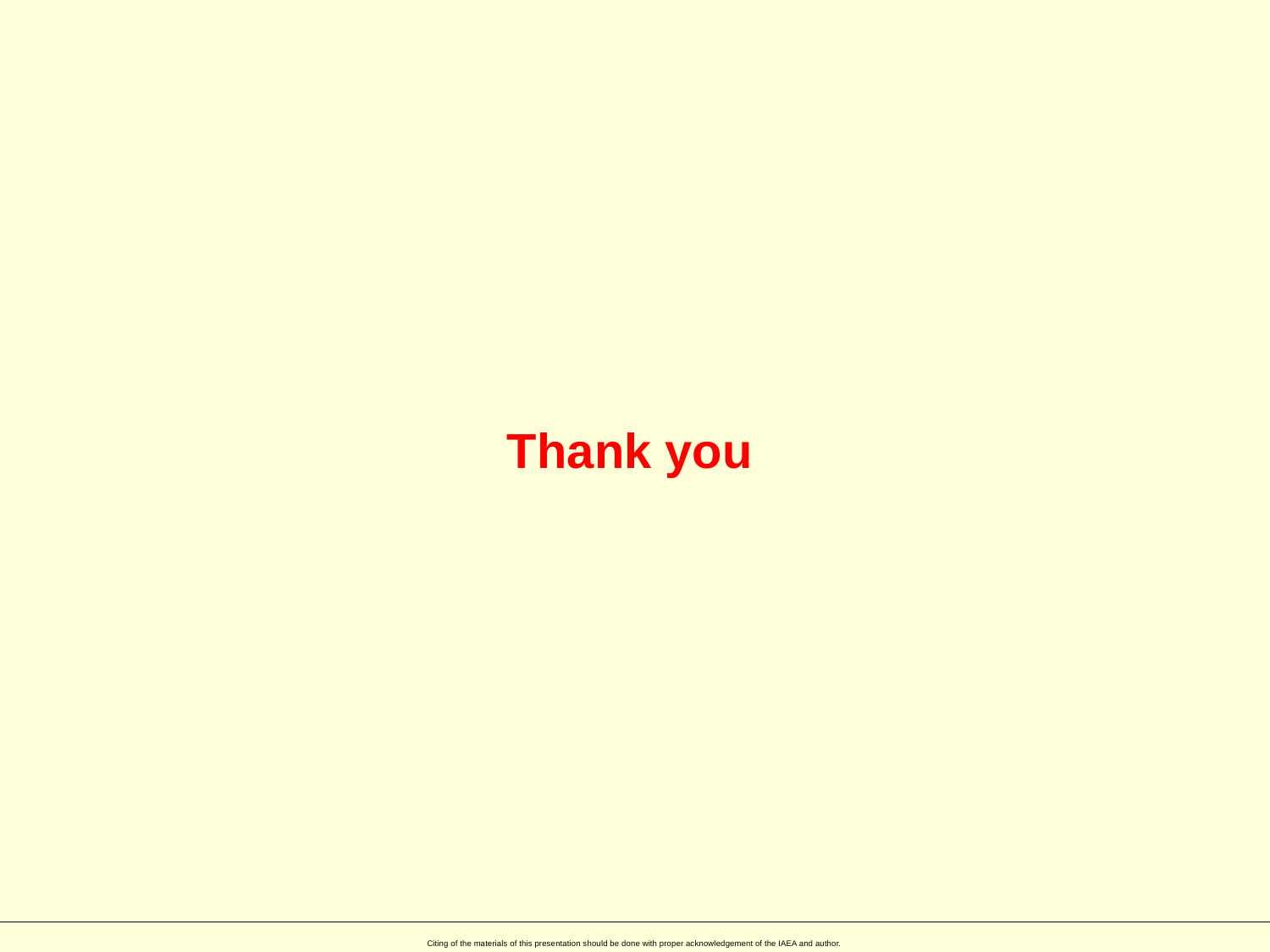

Thank you
Citing of the materials of this presentation should be done with proper acknowledgement of the IAEA and author.